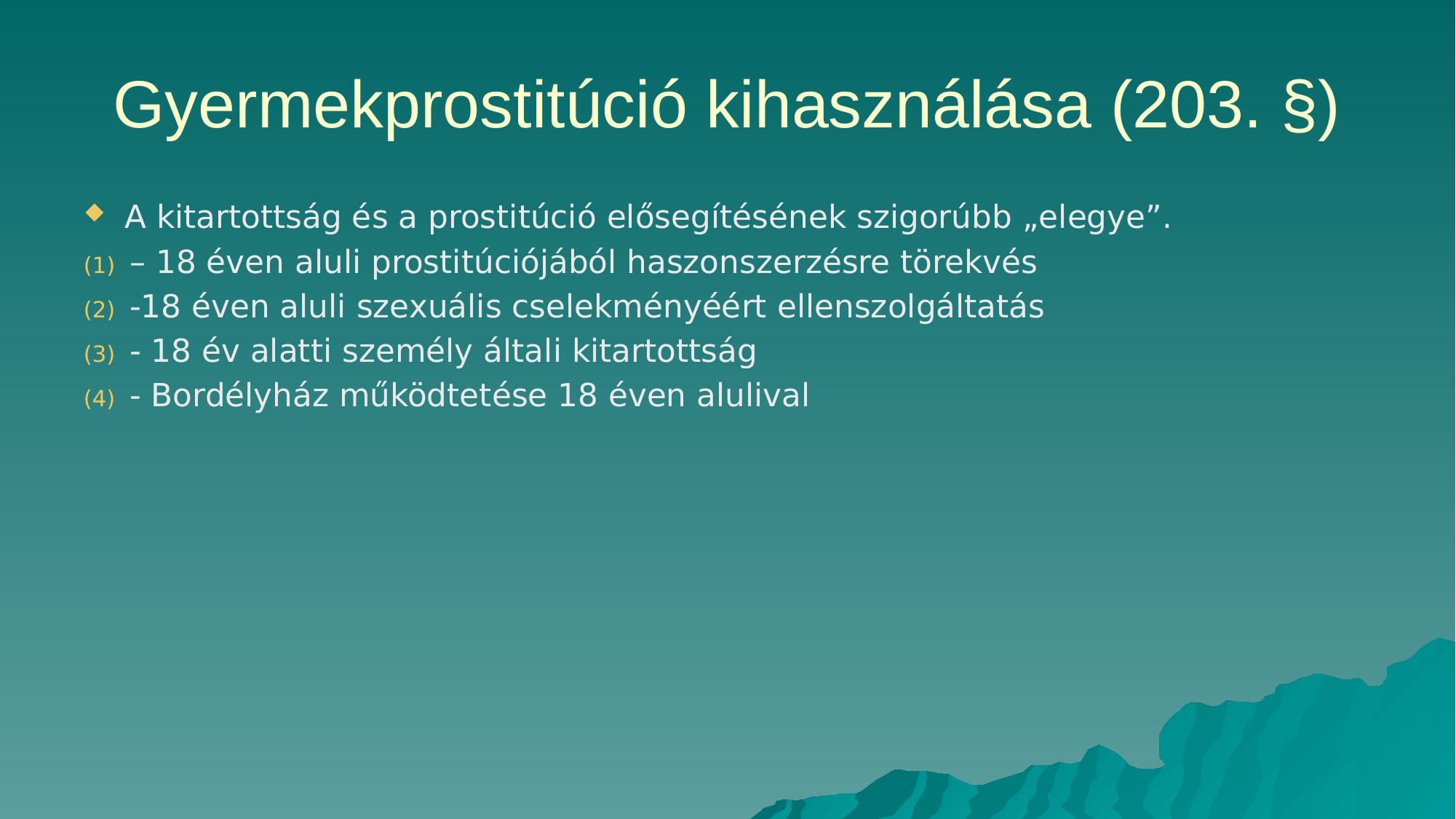

# Gyermekprostitúció kihasználása (203. §)
A kitartottság és a prostitúció elősegítésének szigorúbb „elegye”.
– 18 éven aluli prostitúciójából haszonszerzésre törekvés
-18 éven aluli szexuális cselekményéért ellenszolgáltatás
- 18 év alatti személy általi kitartottság
- Bordélyház működtetése 18 éven alulival